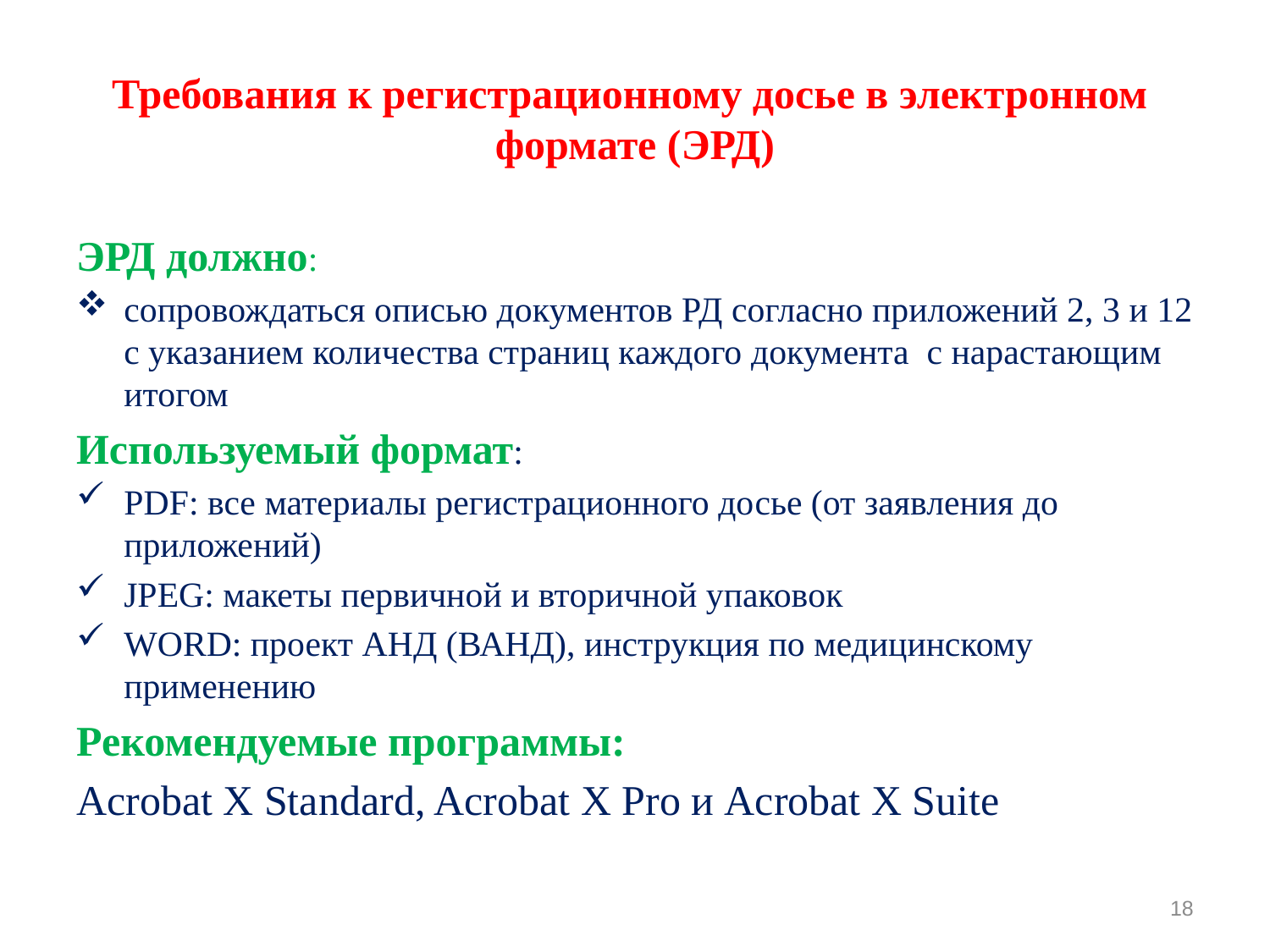

# Требования к регистрационному досье в электронном  формате (ЭРД)
ЭРД должно:
сопровождаться описью документов РД согласно приложений 2, 3 и 12 с указанием количества страниц каждого документа  с нарастающим итогом
Используемый формат:
PDF: все материалы регистрационного досье (от заявления до приложений)
JPEG: макеты первичной и вторичной упаковок
WORD: проект АНД (ВАНД), инструкция по медицинскому применению
Рекомендуемые программы:
Acrobat X Standard, Acrobat X Pro и Acrobat X Suite

18